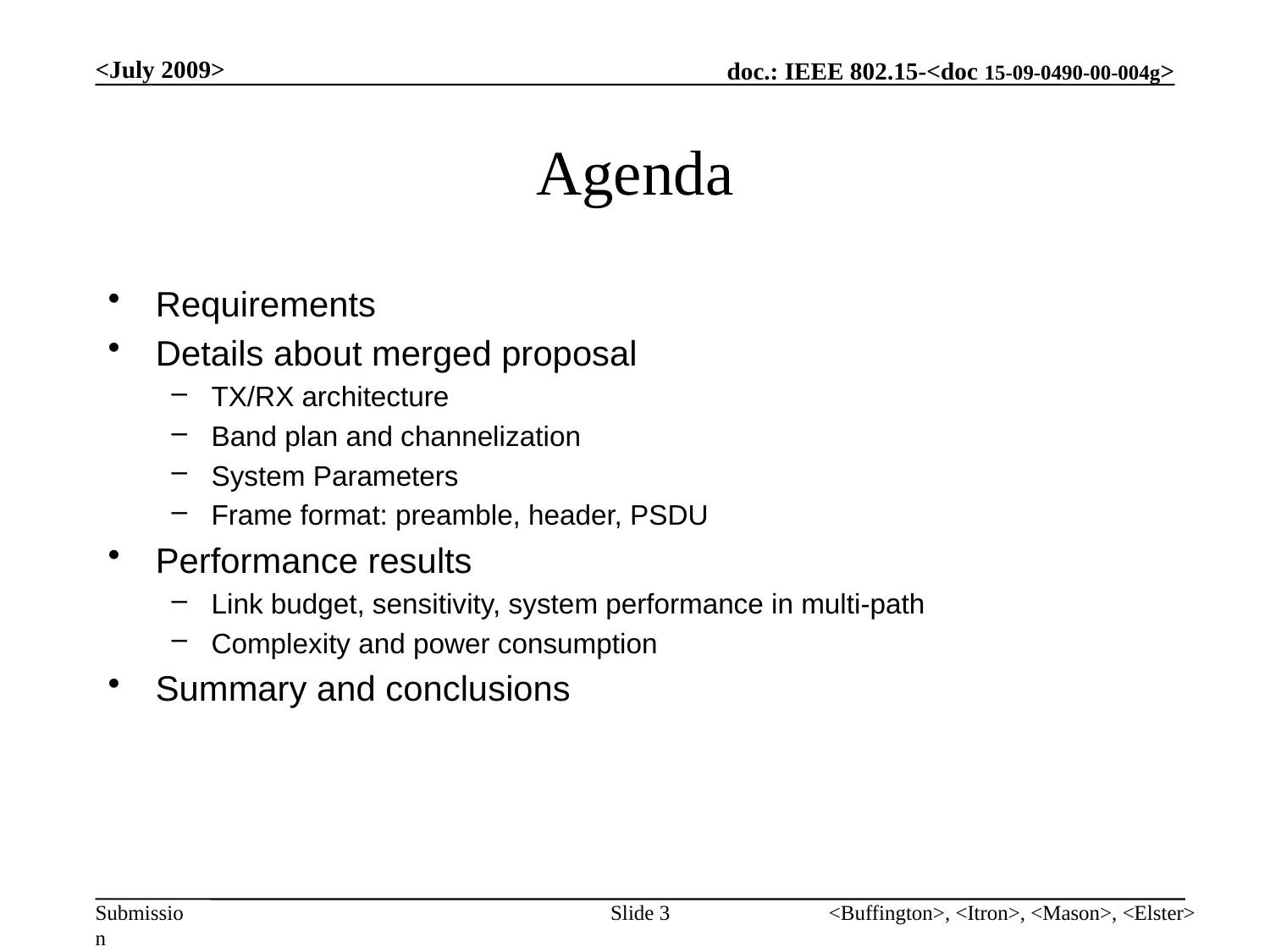

<July 2009>
# Agenda
Requirements
Details about merged proposal
TX/RX architecture
Band plan and channelization
System Parameters
Frame format: preamble, header, PSDU
Performance results
Link budget, sensitivity, system performance in multi-path
Complexity and power consumption
Summary and conclusions

Slide 3
<Buffington>, <Itron>, <Mason>, <Elster>